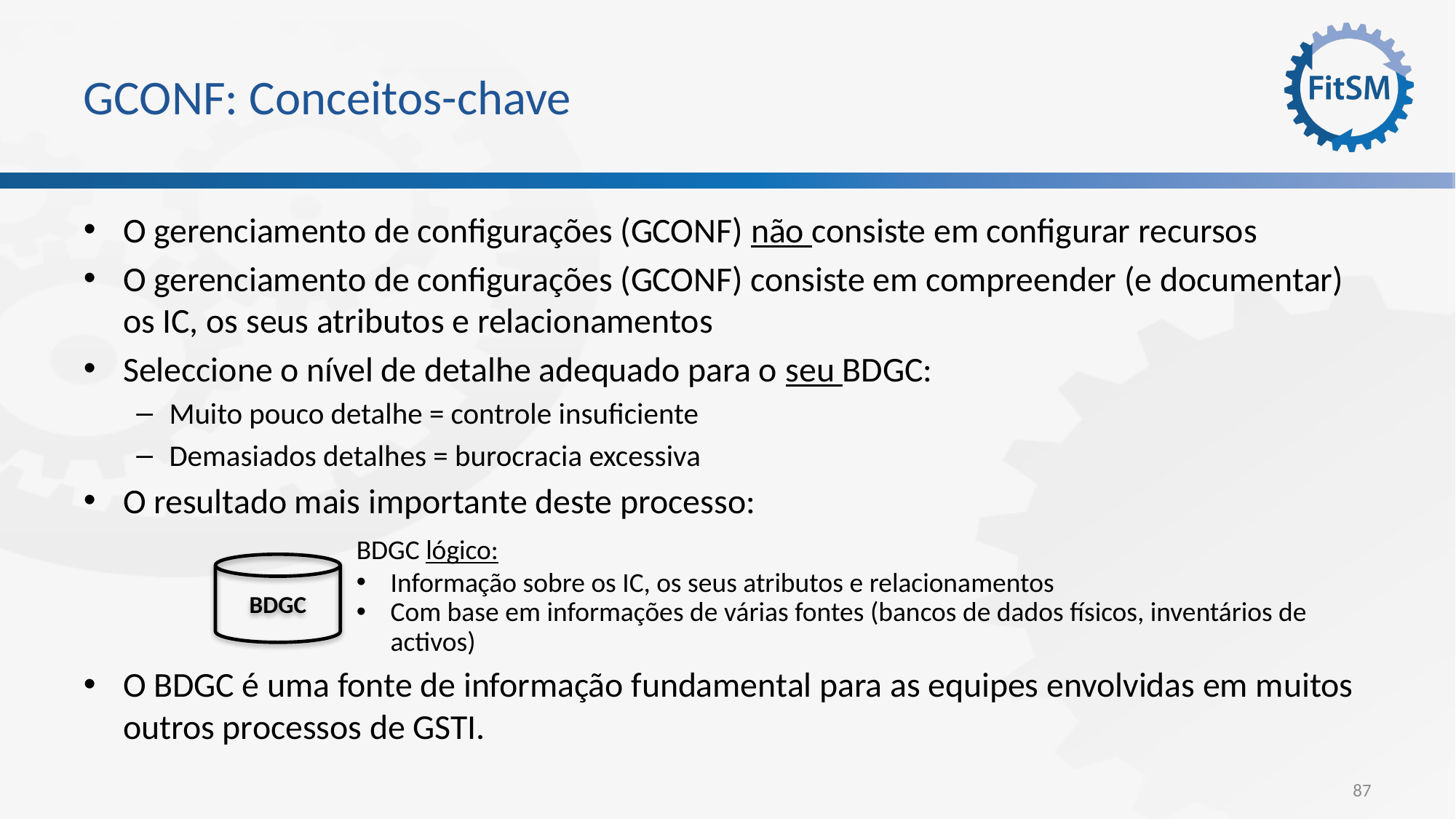

# GCONF: Conceitos-chave
O gerenciamento de configurações (GCONF) não consiste em configurar recursos
O gerenciamento de configurações (GCONF) consiste em compreender (e documentar) os IC, os seus atributos e relacionamentos
Seleccione o nível de detalhe adequado para o seu BDGC:
Muito pouco detalhe = controle insuficiente
Demasiados detalhes = burocracia excessiva
O resultado mais importante deste processo:

O BDGC é uma fonte de informação fundamental para as equipes envolvidas em muitos outros processos de GSTI.

BDGC lógico:
Informação sobre os IC, os seus atributos e relacionamentos
Com base em informações de várias fontes (bancos de dados físicos, inventários de activos)
BDGC
87